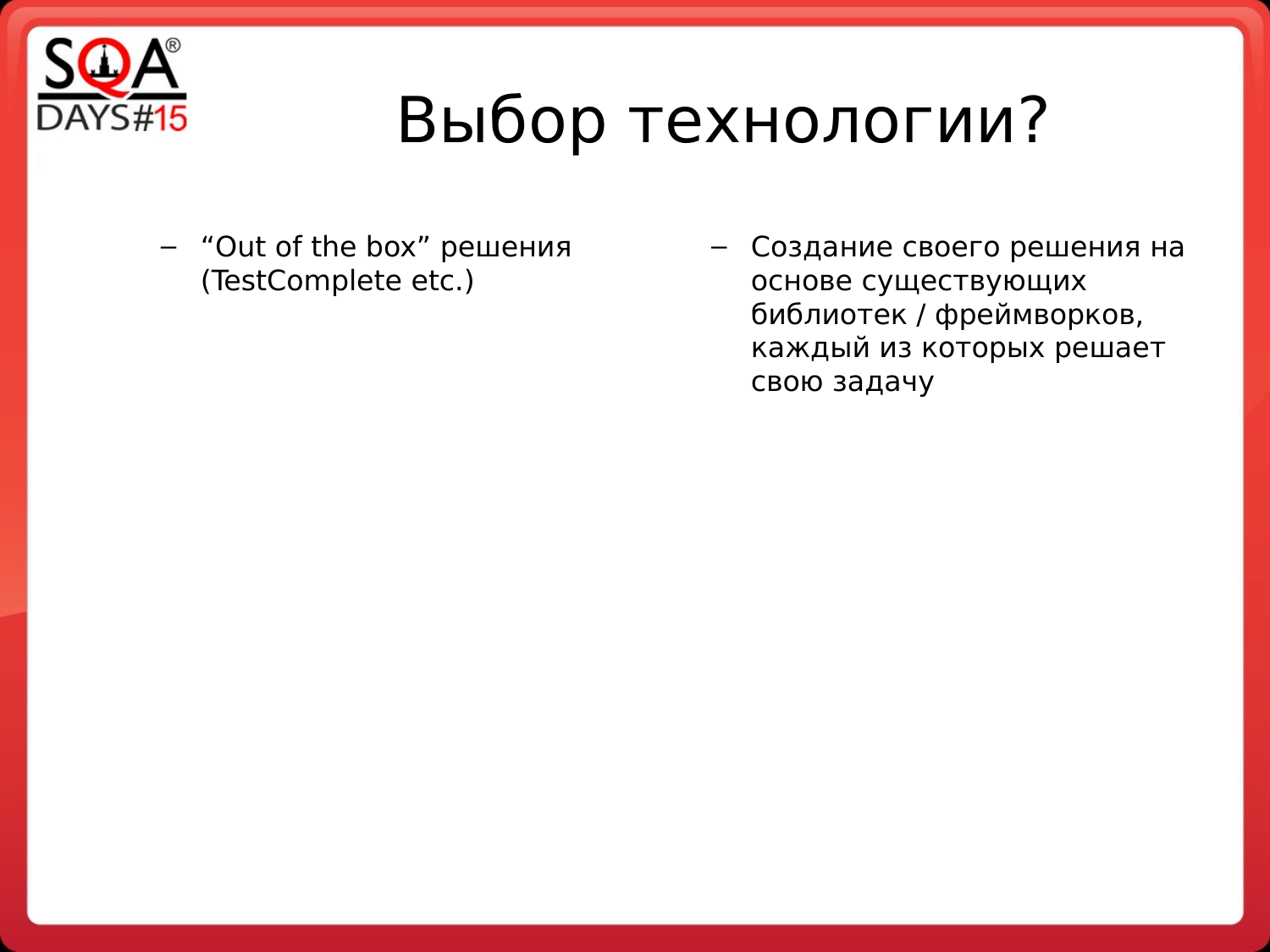

Выбор технологии?
“Out of the box” решения (TestComplete etc.)

Создание своего решения на основе существующих библиотек / фреймворков, каждый из которых решает свою задачу